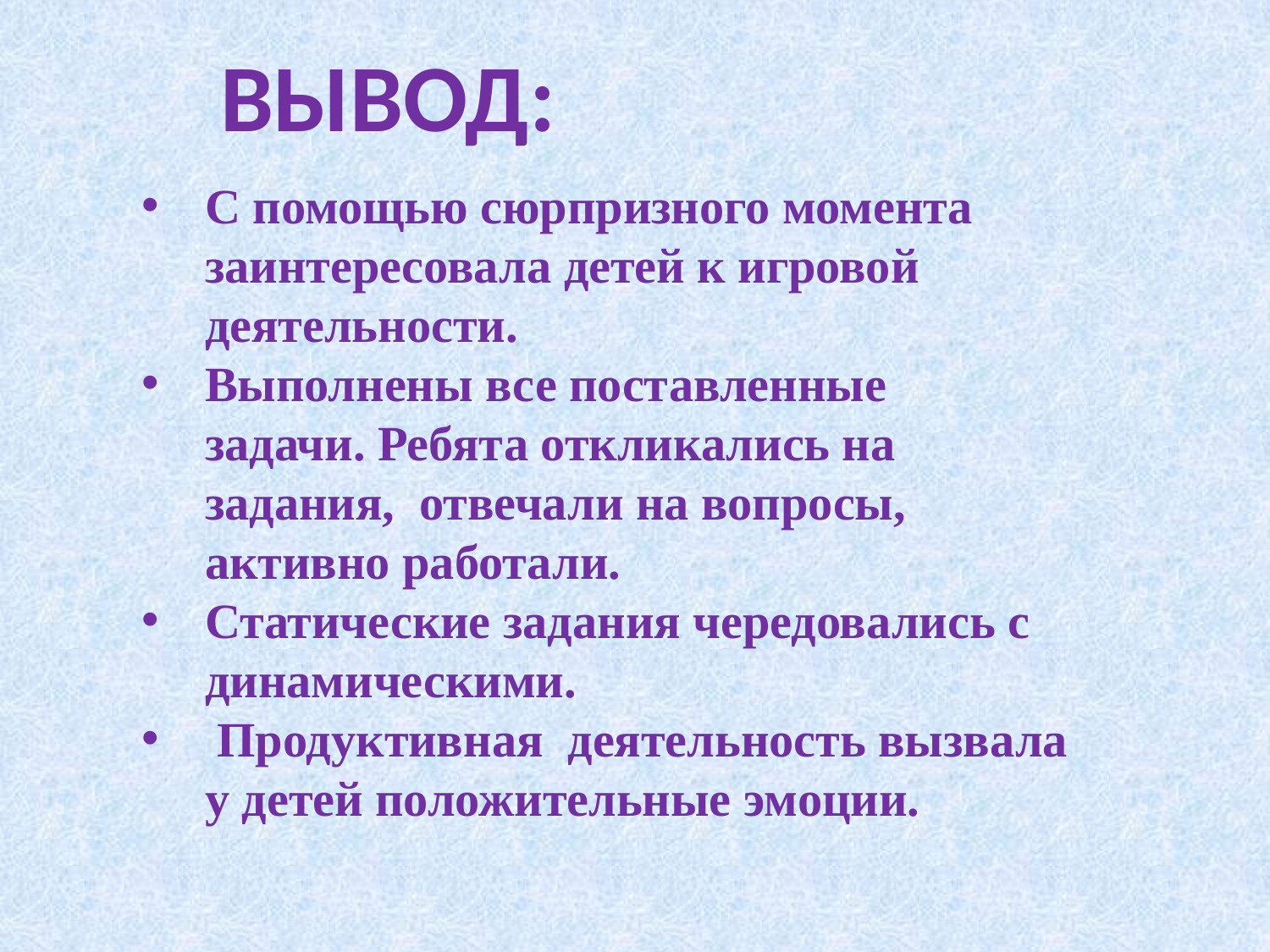

ВЫВОД:

С помощью сюрпризного момента заинтересовала детей к игровой деятельности.
Выполнены все поставленные  задачи. Ребята откликались на задания,  отвечали на вопросы, активно работали.
Статические задания чередовались с   динамическими.
 Продуктивная  деятельность вызвала у детей положительные эмоции.